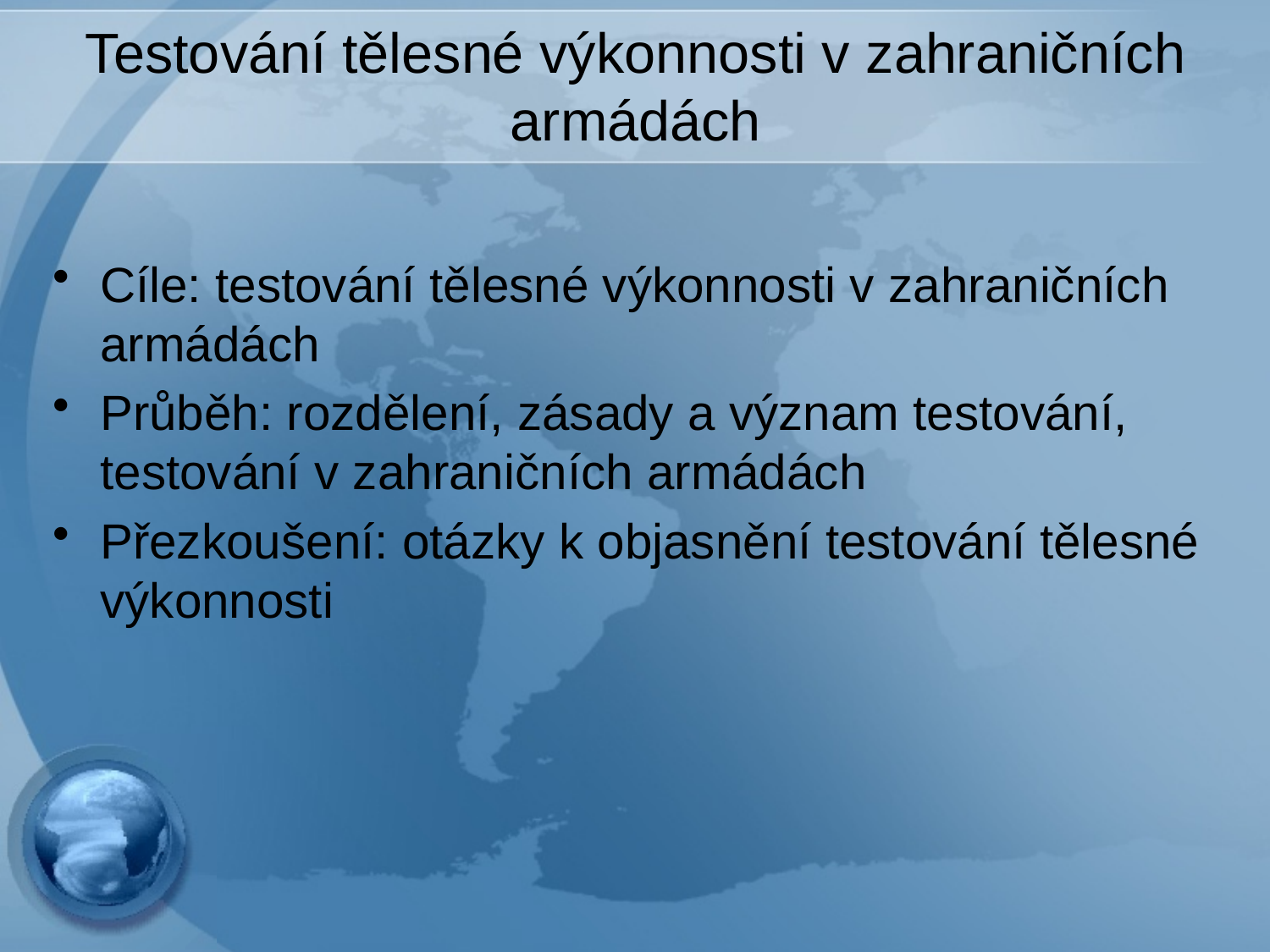

# Testování tělesné výkonnosti v zahraničních armádách
Cíle: testování tělesné výkonnosti v zahraničních armádách
Průběh: rozdělení, zásady a význam testování, testování v zahraničních armádách
Přezkoušení: otázky k objasnění testování tělesné výkonnosti